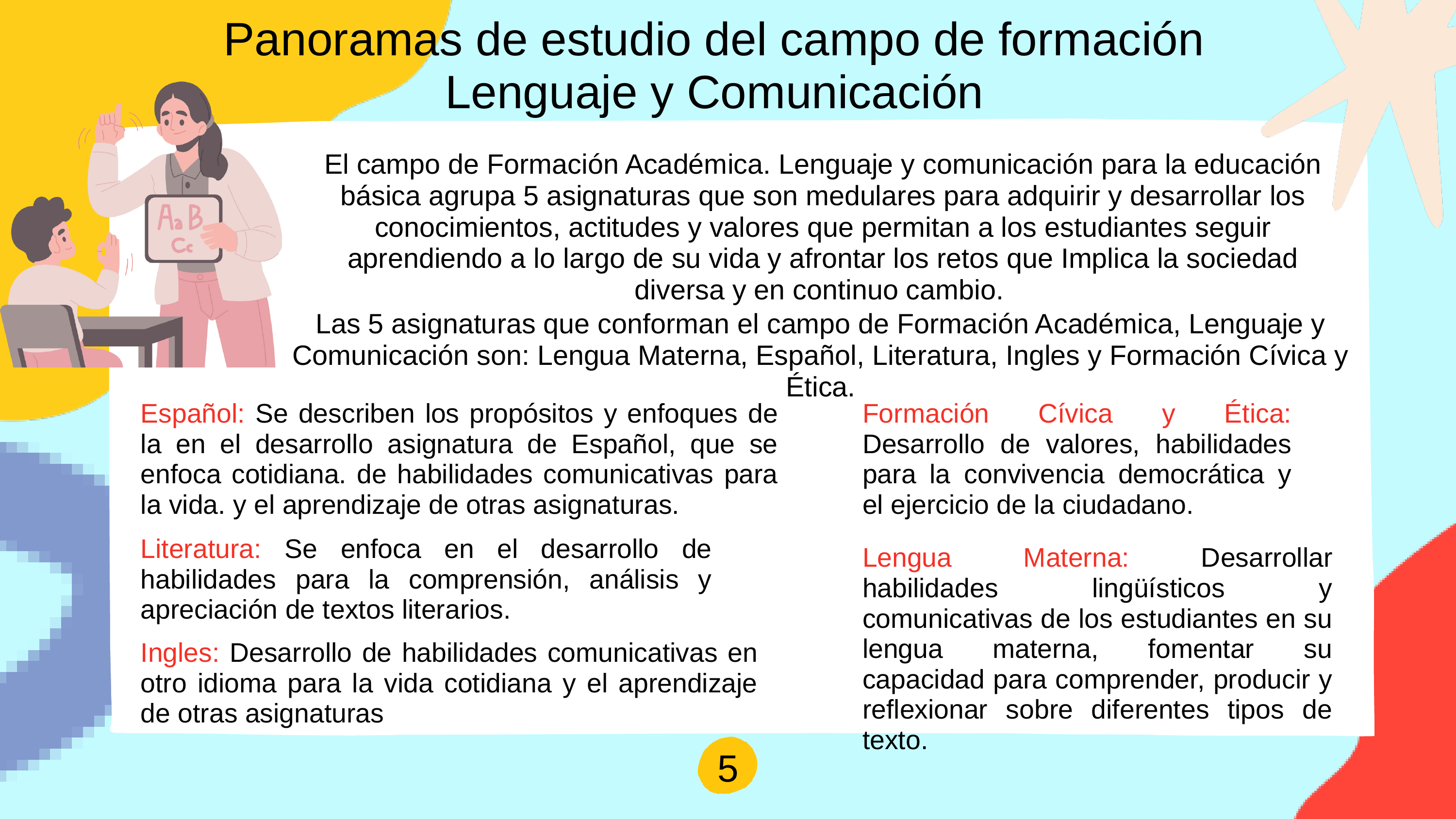

Panoramas de estudio del campo de formación Lenguaje y Comunicación

El campo de Formación Académica. Lenguaje y comunicación para la educación básica agrupa 5 asignaturas que son medulares para adquirir y desarrollar los conocimientos, actitudes y valores que permitan a los estudiantes seguir aprendiendo a lo largo de su vida y afrontar los retos que Implica la sociedad diversa y en continuo cambio.

Las 5 asignaturas que conforman el campo de Formación Académica, Lenguaje y Comunicación son: Lengua Materna, Español, Literatura, Ingles y Formación Cívica y Ética.
Español: Se describen los propósitos y enfoques de la en el desarrollo asignatura de Español, que se enfoca cotidiana. de habilidades comunicativas para la vida. y el aprendizaje de otras asignaturas.
Formación Cívica y Ética: Desarrollo de valores, habilidades para la convivencia democrática y el ejercicio de la ciudadano.

Literatura: Se enfoca en el desarrollo de habilidades para la comprensión, análisis y apreciación de textos literarios.
Lengua Materna: Desarrollar habilidades lingüísticos y comunicativas de los estudiantes en su lengua materna, fomentar su capacidad para comprender, producir y reflexionar sobre diferentes tipos de texto.
Ingles: Desarrollo de habilidades comunicativas en otro idioma para la vida cotidiana y el aprendizaje de otras asignaturas
5